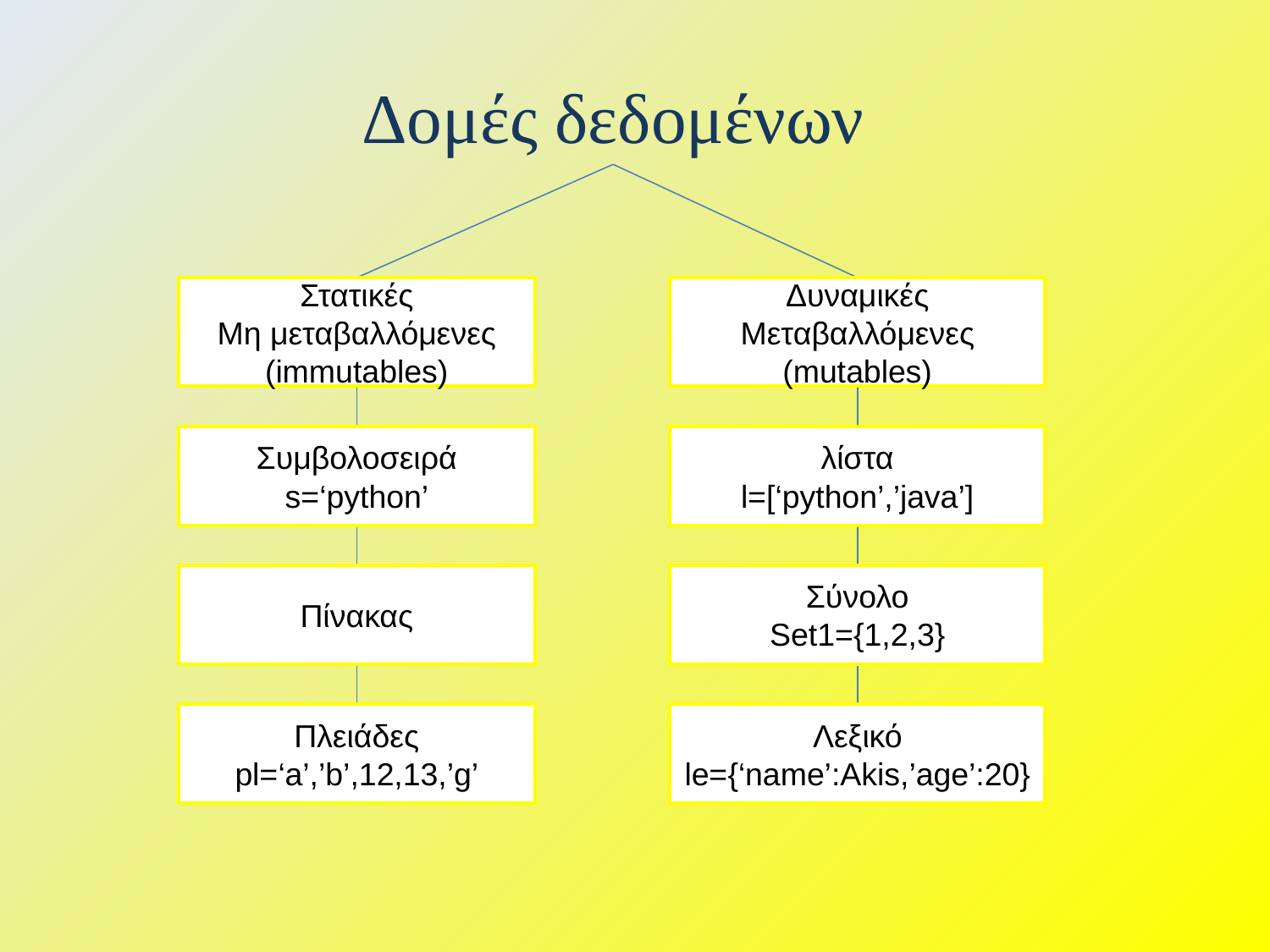

Δομές δεδομένων
Στατικές
Μη μεταβαλλόμενες
(immutables)
Δυναμικές
Μεταβαλλόμενες
(mutables)
Συμβολοσειρά
s=‘python’
λίστα
l=[‘python’,’java’]
Πίνακας
Σύνολο
Set1={1,2,3}
Πλειάδες
pl=‘a’,’b’,12,13,’g’
Λεξικό
le={‘name’:Akis,’age’:20}